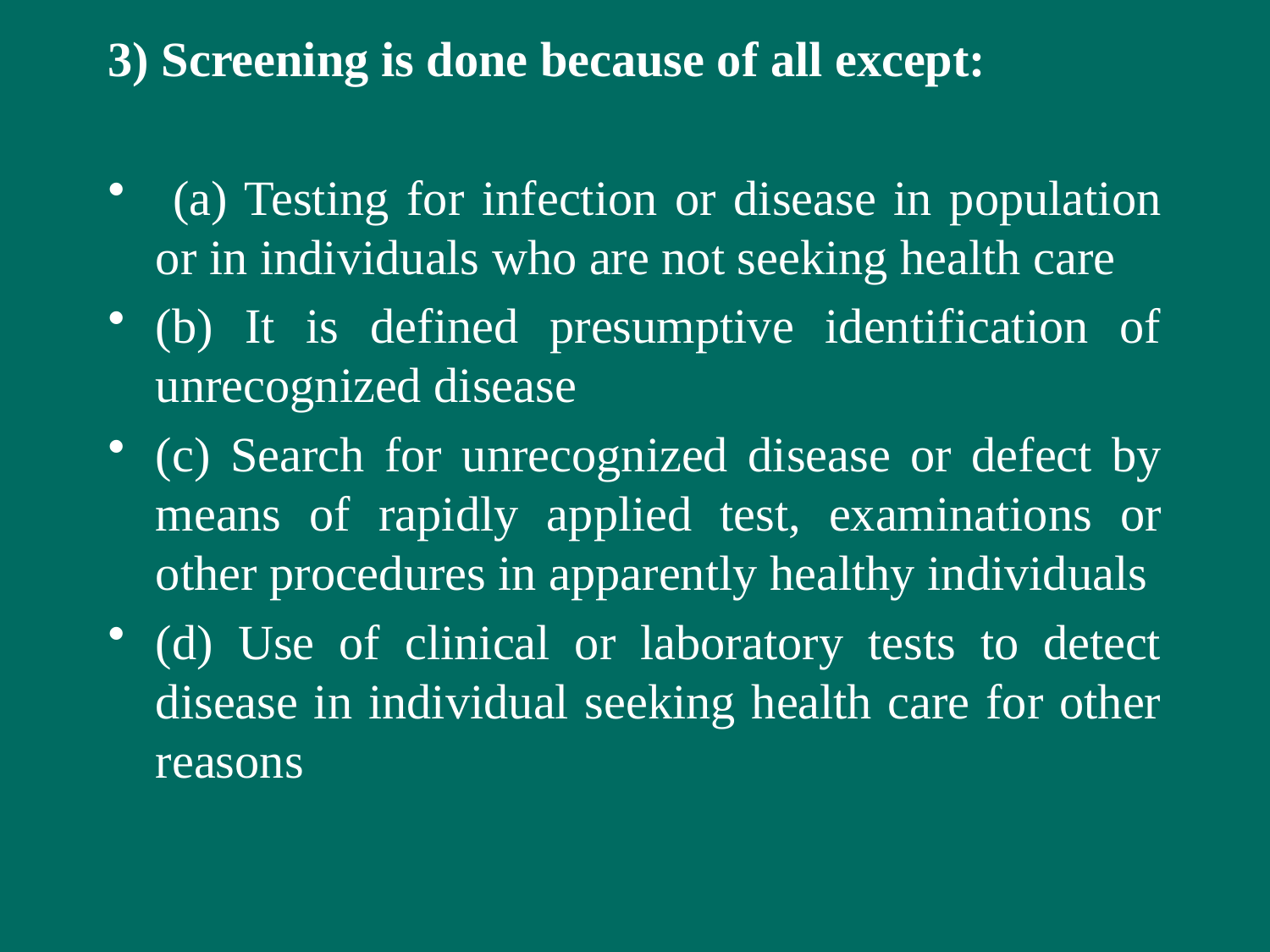

3) Screening is done because of all except:

 (a) Testing for infection or disease in population or in individuals who are not seeking health care
(b) It is defined presumptive identification of unrecognized disease
(c) Search for unrecognized disease or defect by means of rapidly applied test, examinations or other procedures in apparently healthy individuals
(d) Use of clinical or laboratory tests to detect disease in individual seeking health care for other reasons